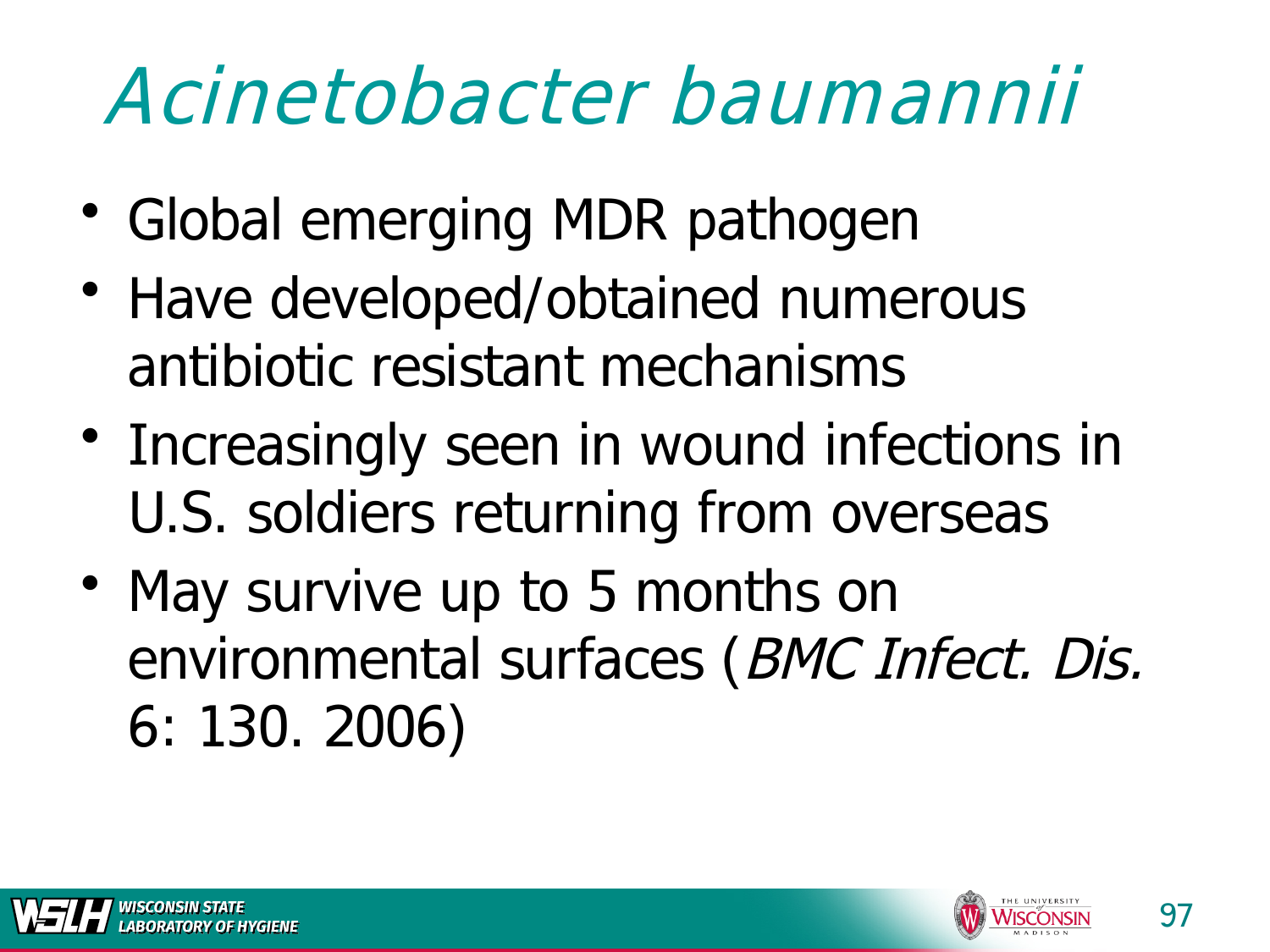

# Acinetobacter baumannii
Global emerging MDR pathogen
Have developed/obtained numerous antibiotic resistant mechanisms
Increasingly seen in wound infections in U.S. soldiers returning from overseas
May survive up to 5 months on environmental surfaces (BMC Infect. Dis. 6: 130. 2006)

97